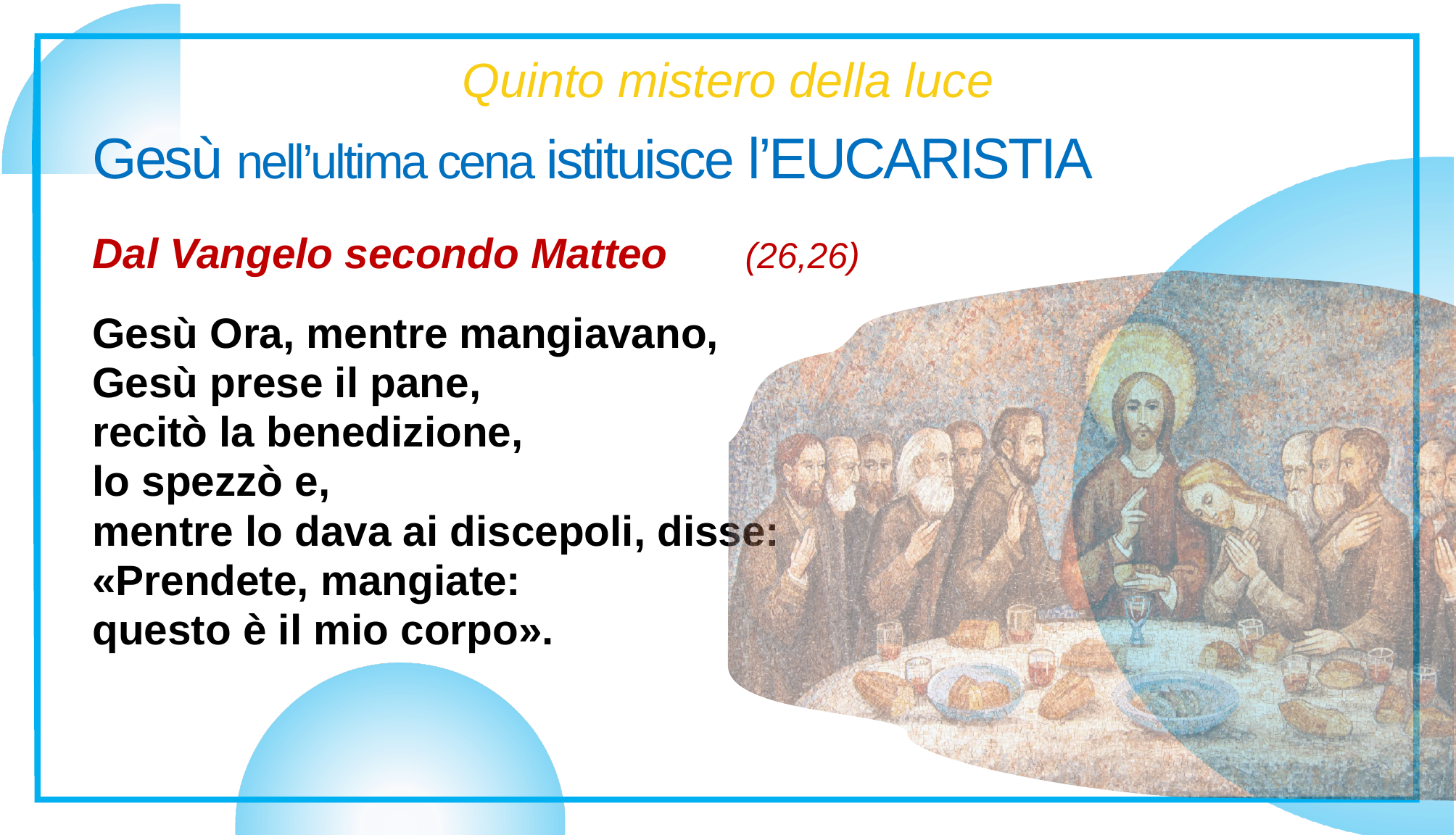

Quinto mistero della luce
# Gesù nell’ultima cena istituisce l’EUCARISTIA
Dal Vangelo secondo Matteo  	(26,26)
Gesù Ora, mentre mangiavano,
Gesù prese il pane,
recitò la benedizione,
lo spezzò e,
mentre lo dava ai discepoli, disse:
«Prendete, mangiate:
questo è il mio corpo».